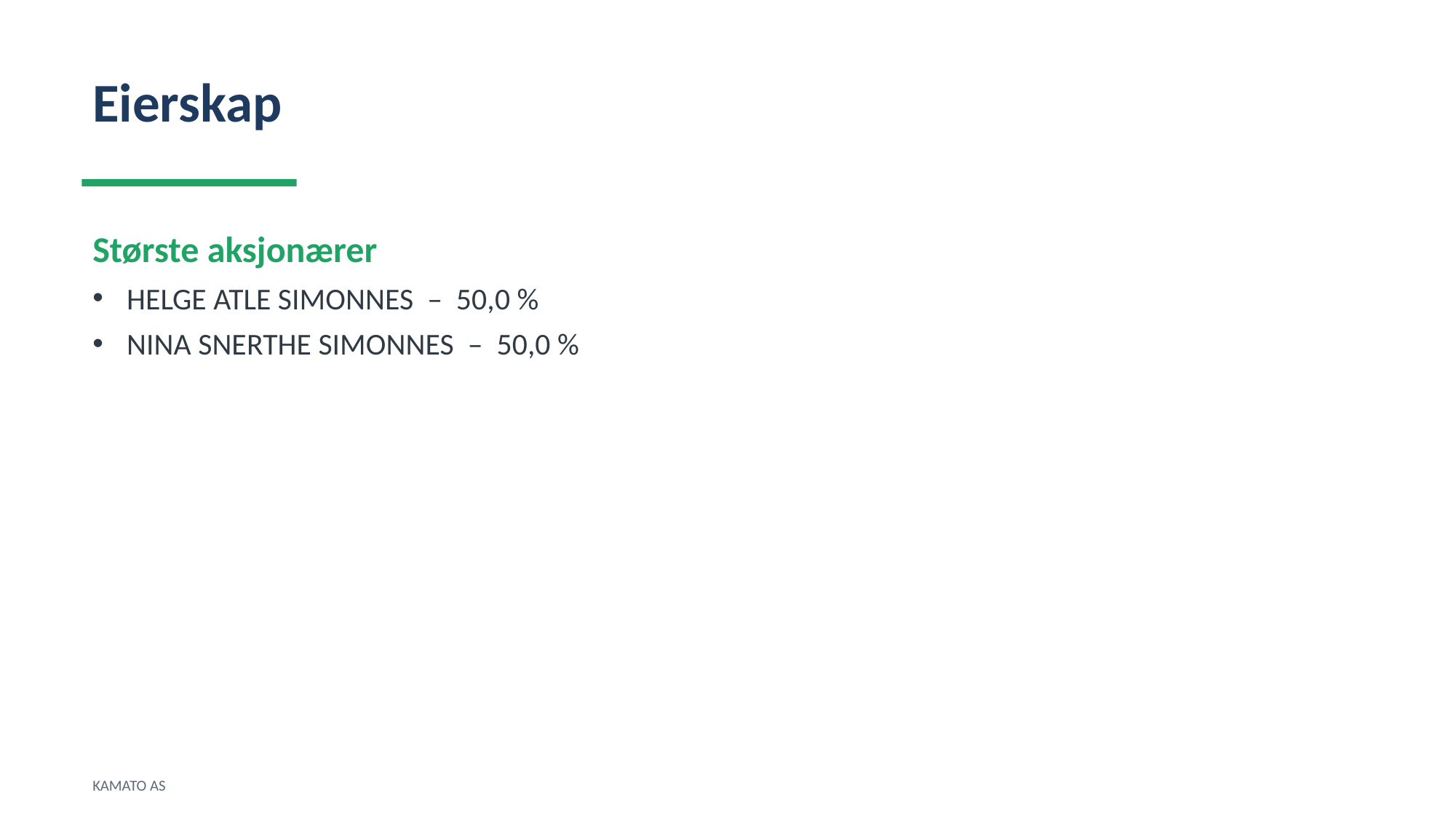

Eierskap

Største aksjonærer
HELGE ATLE SIMONNES  –  50,0 %
NINA SNERTHE SIMONNES  –  50,0 %
KAMATO AS